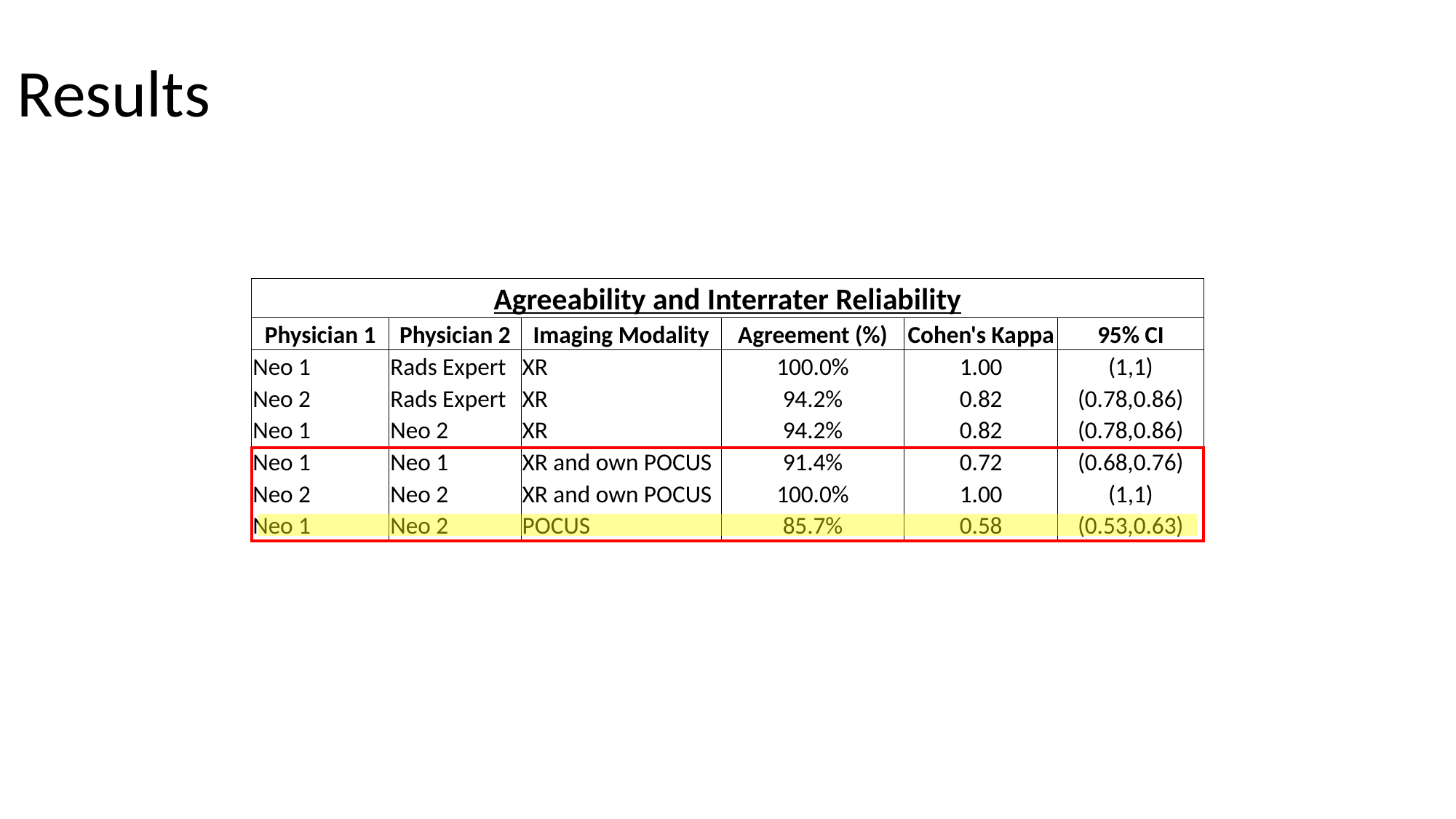

# Results
| Agreeability and Interrater Reliability |  |  |  |  |  |
| --- | --- | --- | --- | --- | --- |
| Physician 1 | Physician 2 | Imaging Modality | Agreement (%) | Cohen's Kappa | 95% CI |
| Neo 1 | Rads Expert | XR | 100.0% | 1.00 | (1,1) |
| Neo 2 | Rads Expert | XR | 94.2% | 0.82 | (0.78,0.86) |
| Neo 1 | Neo 2 | XR | 94.2% | 0.82 | (0.78,0.86) |
| Neo 1 | Neo 1 | XR and own POCUS | 91.4% | 0.72 | (0.68,0.76) |
| Neo 2 | Neo 2 | XR and own POCUS | 100.0% | 1.00 | (1,1) |
| Neo 1 | Neo 2 | POCUS | 85.7% | 0.58 | (0.53,0.63) |